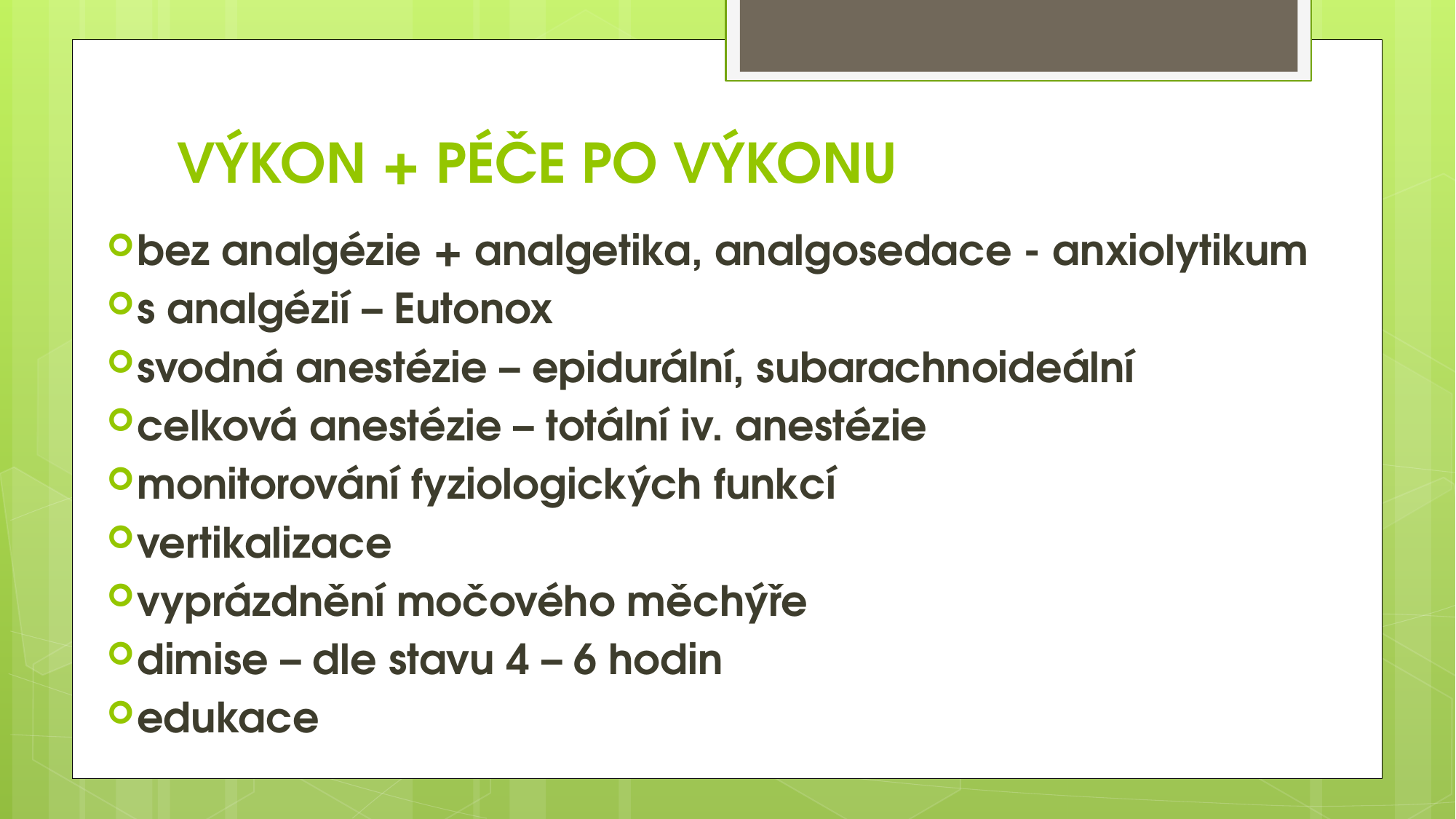

# VÝKON + PÉČE PO VÝKONU
bez analgézie + analgetika, analgosedace - anxiolytikum
s analgézií – Eutonox
svodná anestézie – epidurální, subarachnoideální
celková anestézie – totální iv. anestézie
monitorování fyziologických funkcí
vertikalizace
vyprázdnění močového měchýře
dimise – dle stavu 4 – 6 hodin
edukace